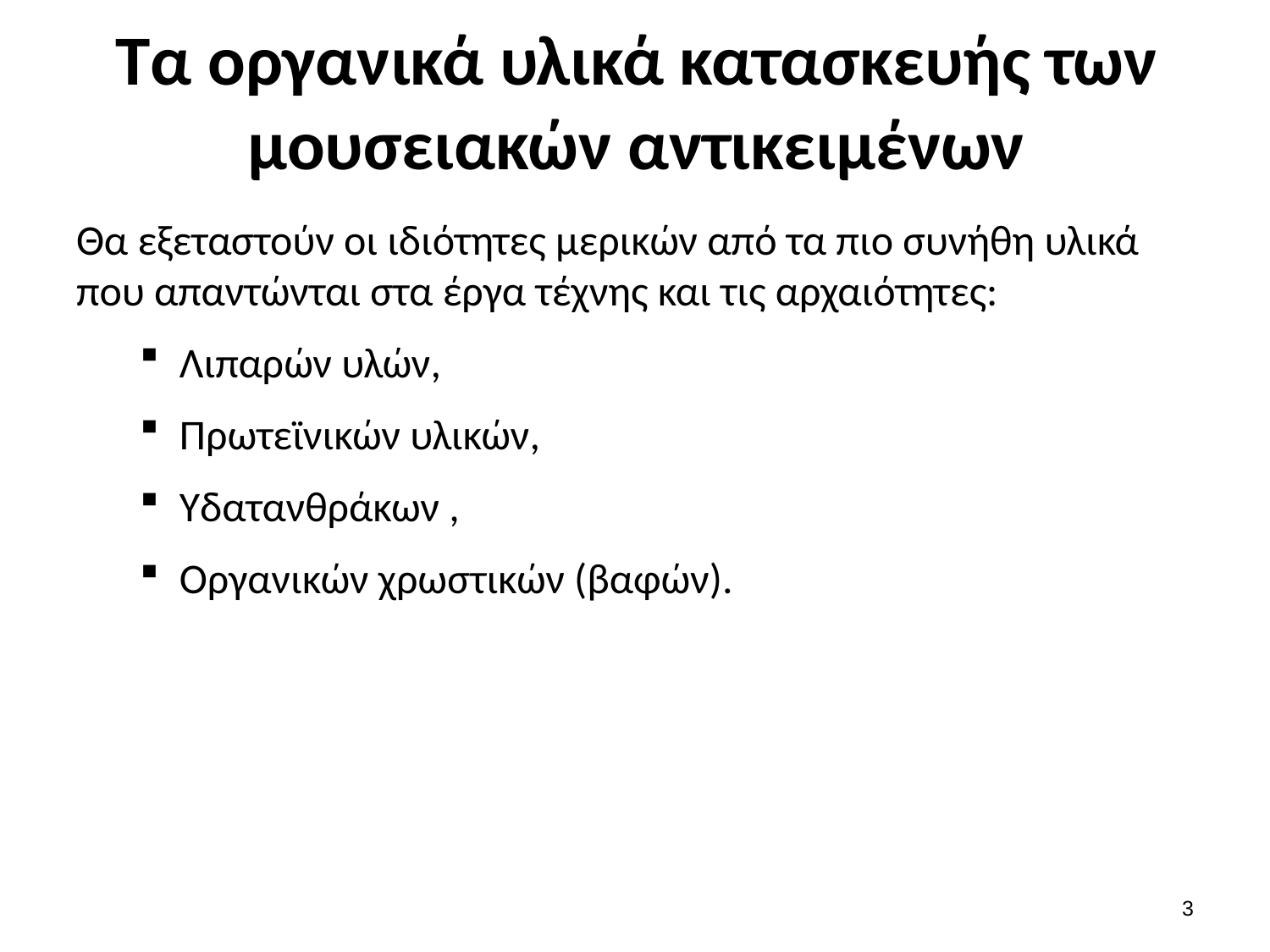

# Τα οργανικά υλικά κατασκευής των μουσειακών αντικειμένων
Θα εξεταστούν οι ιδιότητες μερικών από τα πιο συνήθη υλικά που απαντώνται στα έργα τέχνης και τις αρχαιότητες:
Λιπαρών υλών,
Πρωτεϊνικών υλικών,
Υδατανθράκων ,
Οργανικών χρωστικών (βαφών).
3